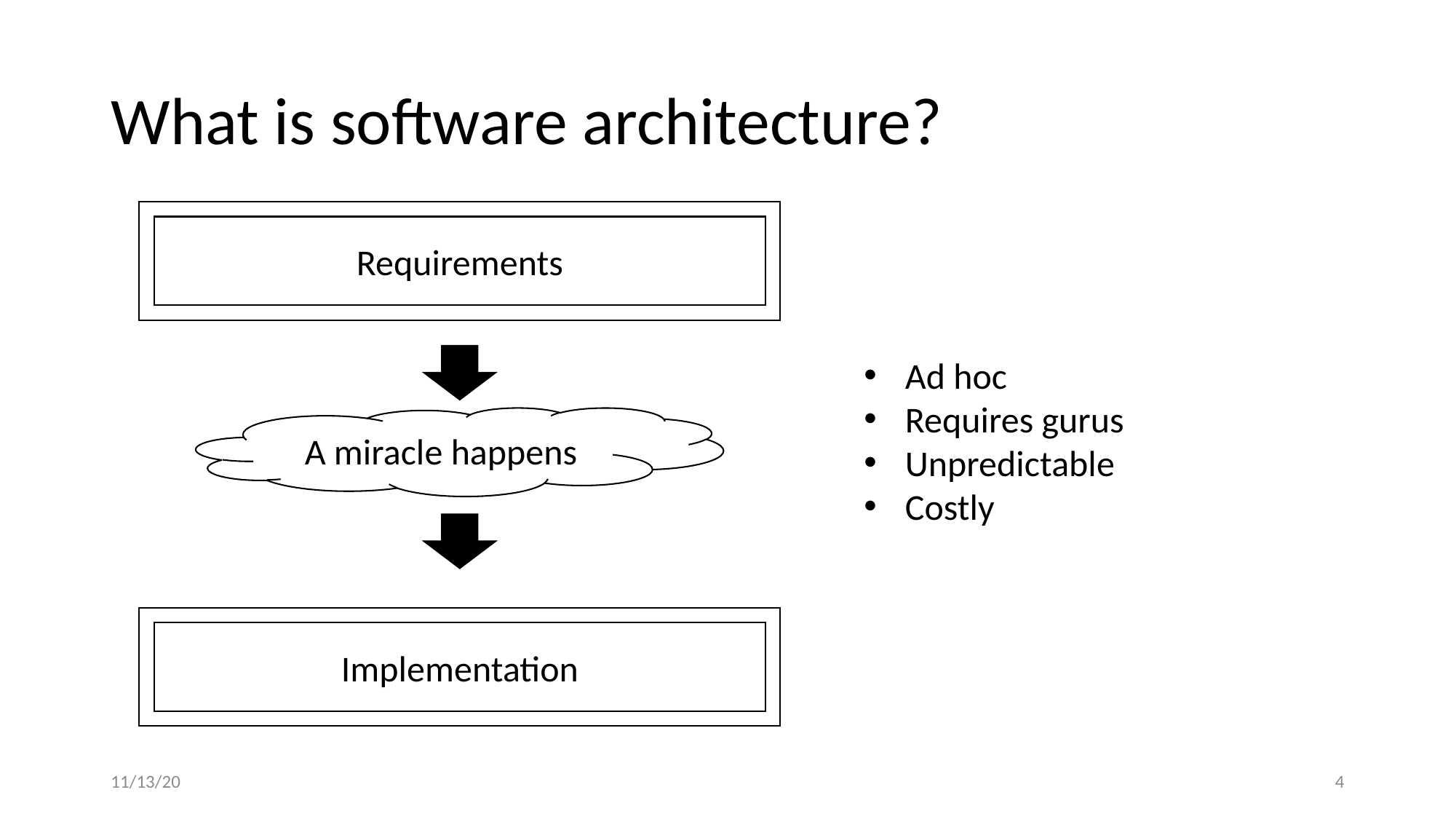

# What is software architecture?
Requirements

Ad hoc
Requires gurus
Unpredictable
Costly
A miracle happens

Implementation
11/13/20
4